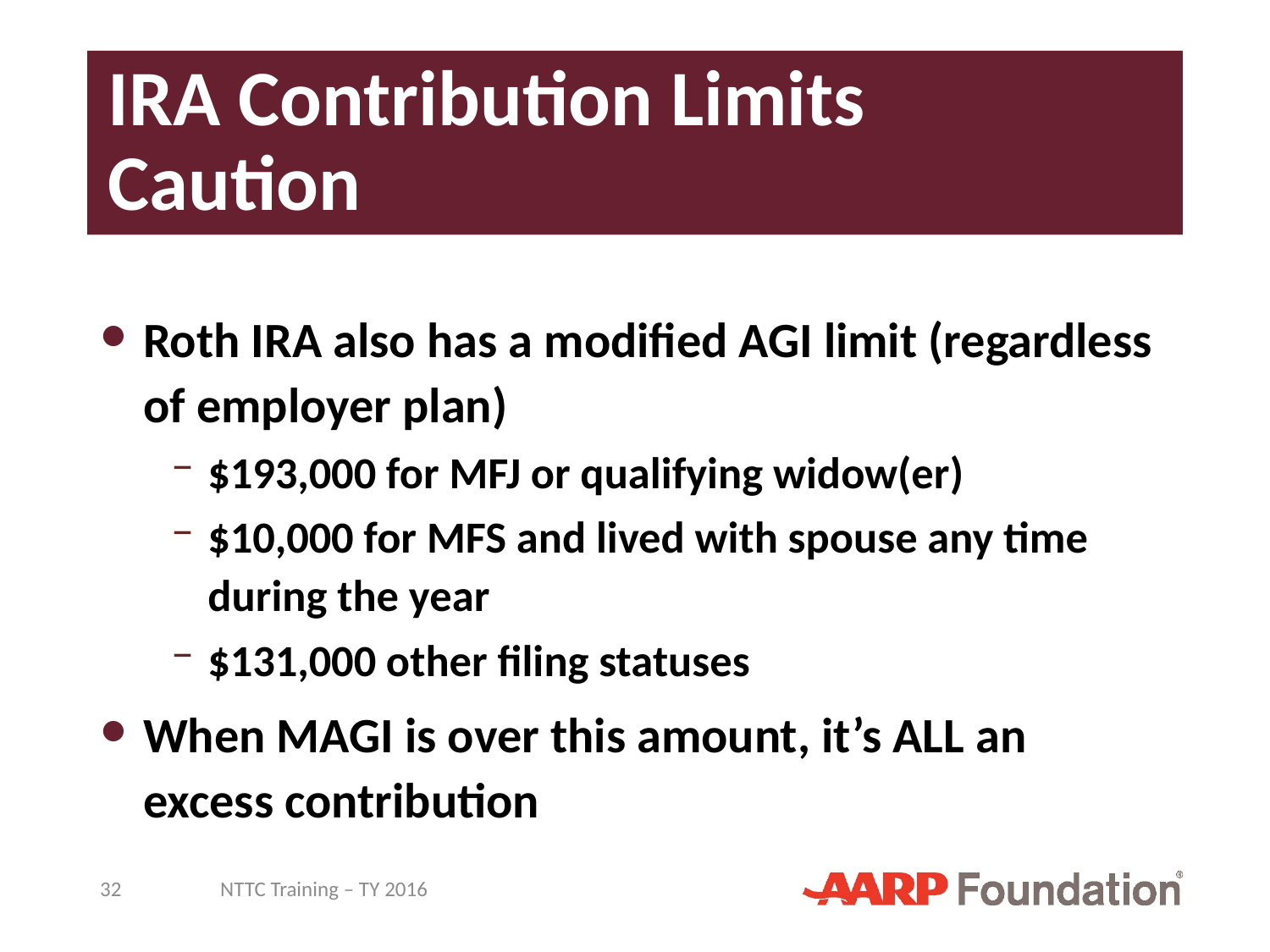

# IRA Contribution Limits Caution
Roth IRA also has a modified AGI limit (regardless of employer plan)
$193,000 for MFJ or qualifying widow(er)
$10,000 for MFS and lived with spouse any time during the year
$131,000 other filing statuses
When MAGI is over this amount, it’s ALL an excess contribution

32
NTTC Training – TY 2016